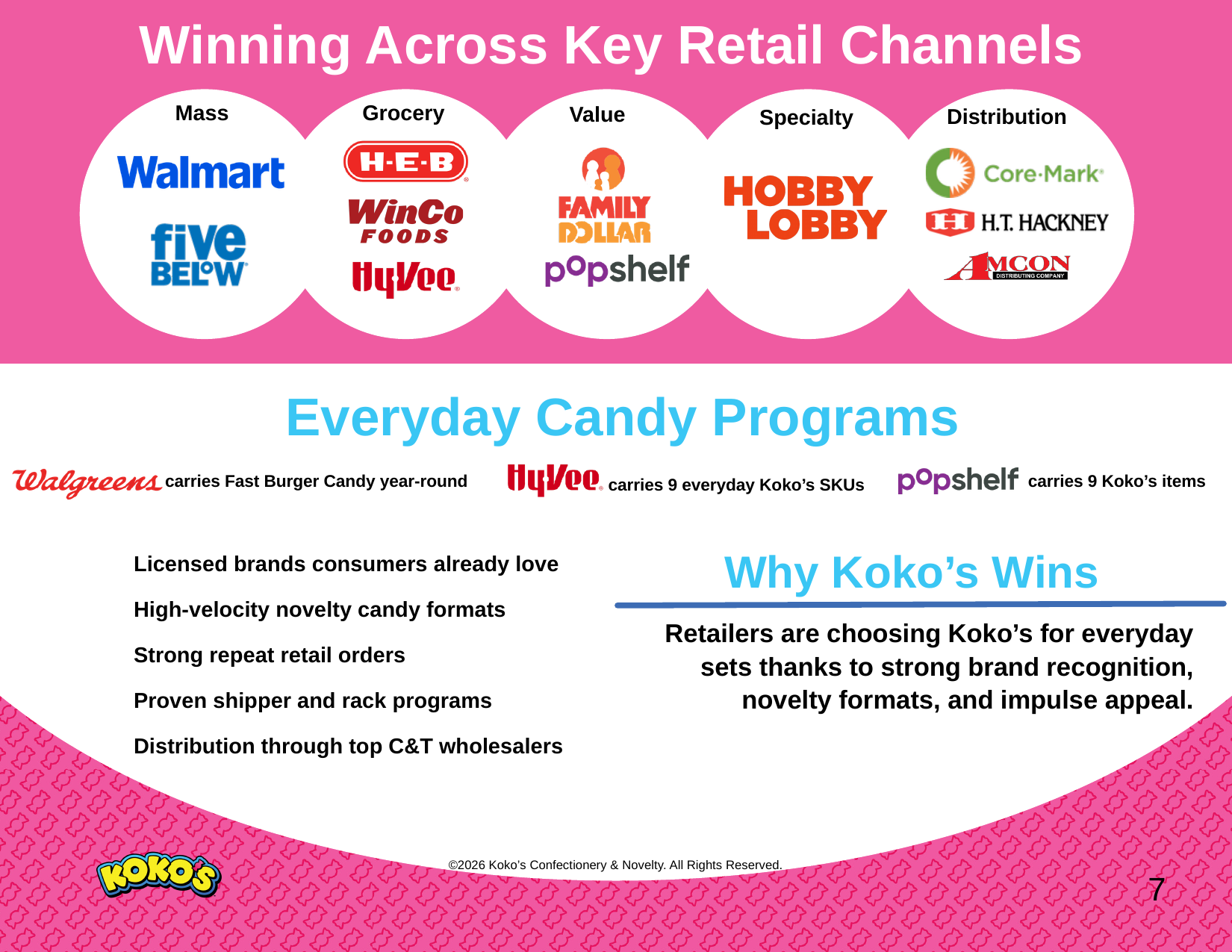

Winning Across Key Retail Channels

Mass
Grocery

Value

Distribution
Specialty

Everyday Candy Programs

carries Fast Burger Candy year-round
carries 9 Koko’s items

carries 9 everyday Koko’s SKUs
Licensed brands consumers already love
High-velocity novelty candy formats
Strong repeat retail orders
Proven shipper and rack programs
Distribution through top C&T wholesalers
Why Koko’s Wins

Retailers are choosing Koko’s for everyday sets thanks to strong brand recognition, novelty formats, and impulse appeal.

©2026 Koko’s Confectionery & Novelty. All Rights Reserved.
7